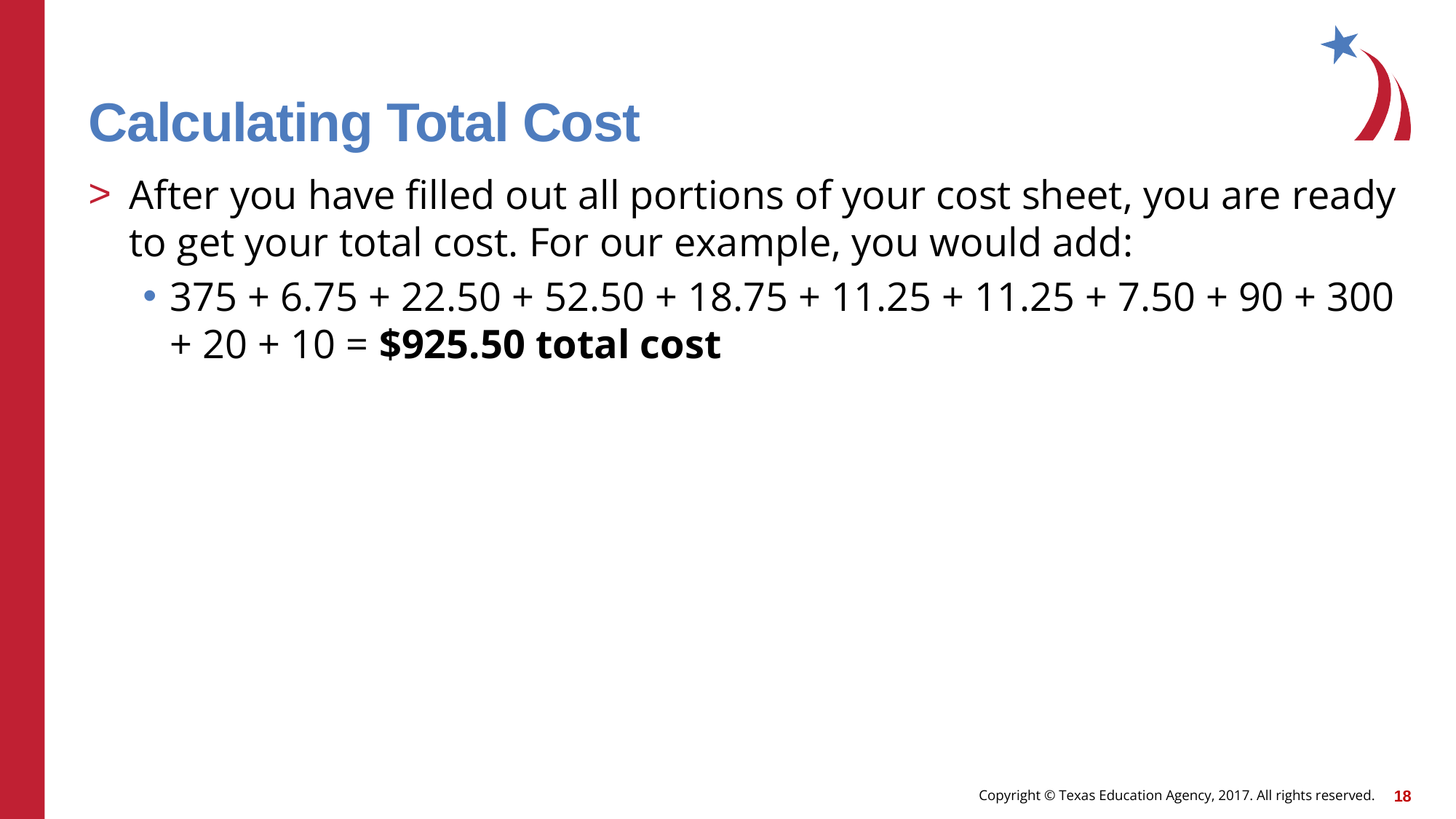

# Calculating Total Cost
After you have filled out all portions of your cost sheet, you are ready to get your total cost. For our example, you would add:
375 + 6.75 + 22.50 + 52.50 + 18.75 + 11.25 + 11.25 + 7.50 + 90 + 300 + 20 + 10 = $925.50 total cost